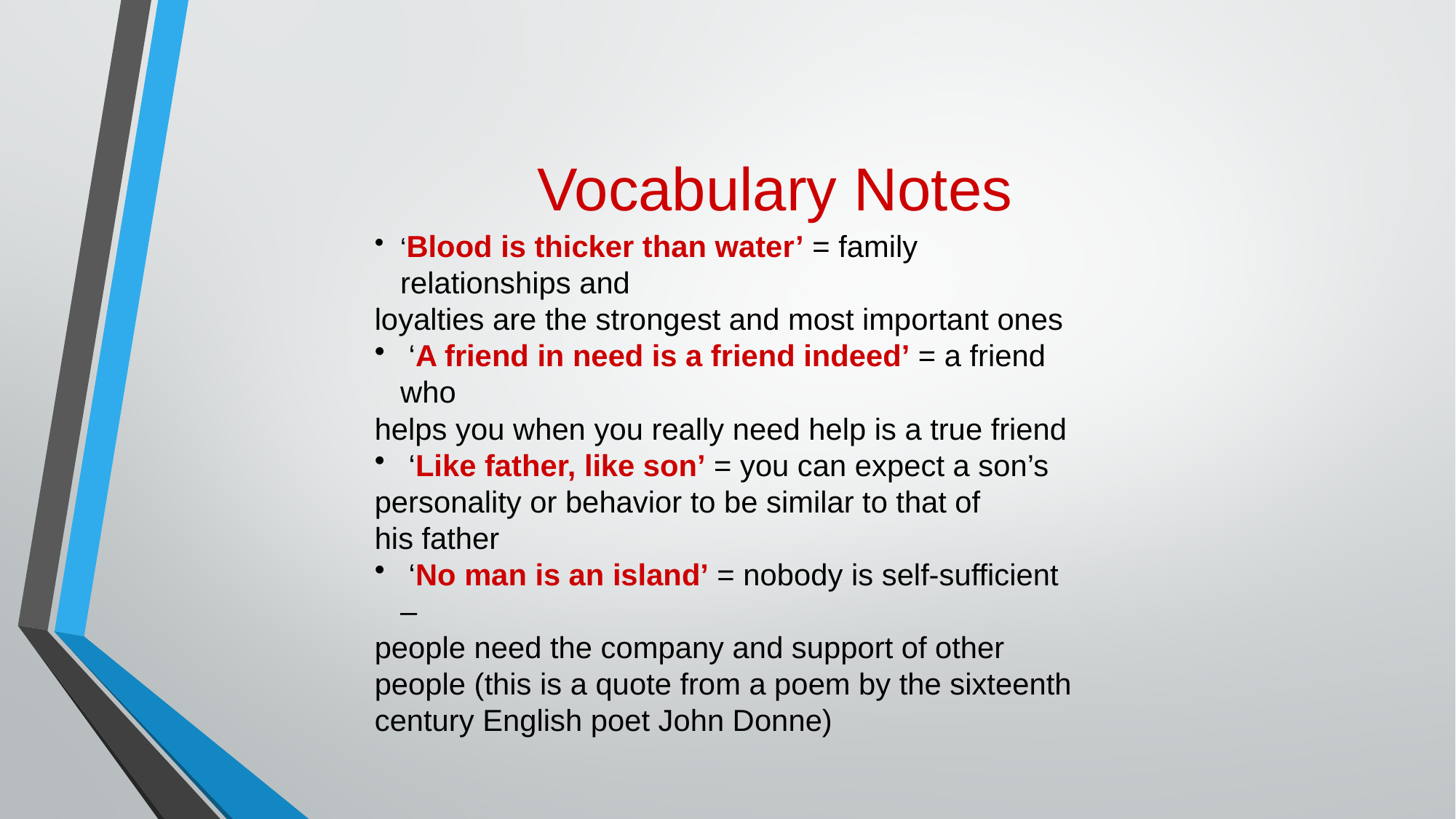

# Vocabulary Notes
‘Blood is thicker than water’ = family relationships and
loyalties are the strongest and most important ones
 ‘A friend in need is a friend indeed’ = a friend who
helps you when you really need help is a true friend
 ‘Like father, like son’ = you can expect a son’s
personality or behavior to be similar to that of
his father
 ‘No man is an island’ = nobody is self-sufficient –
people need the company and support of other
people (this is a quote from a poem by the sixteenth century English poet John Donne)